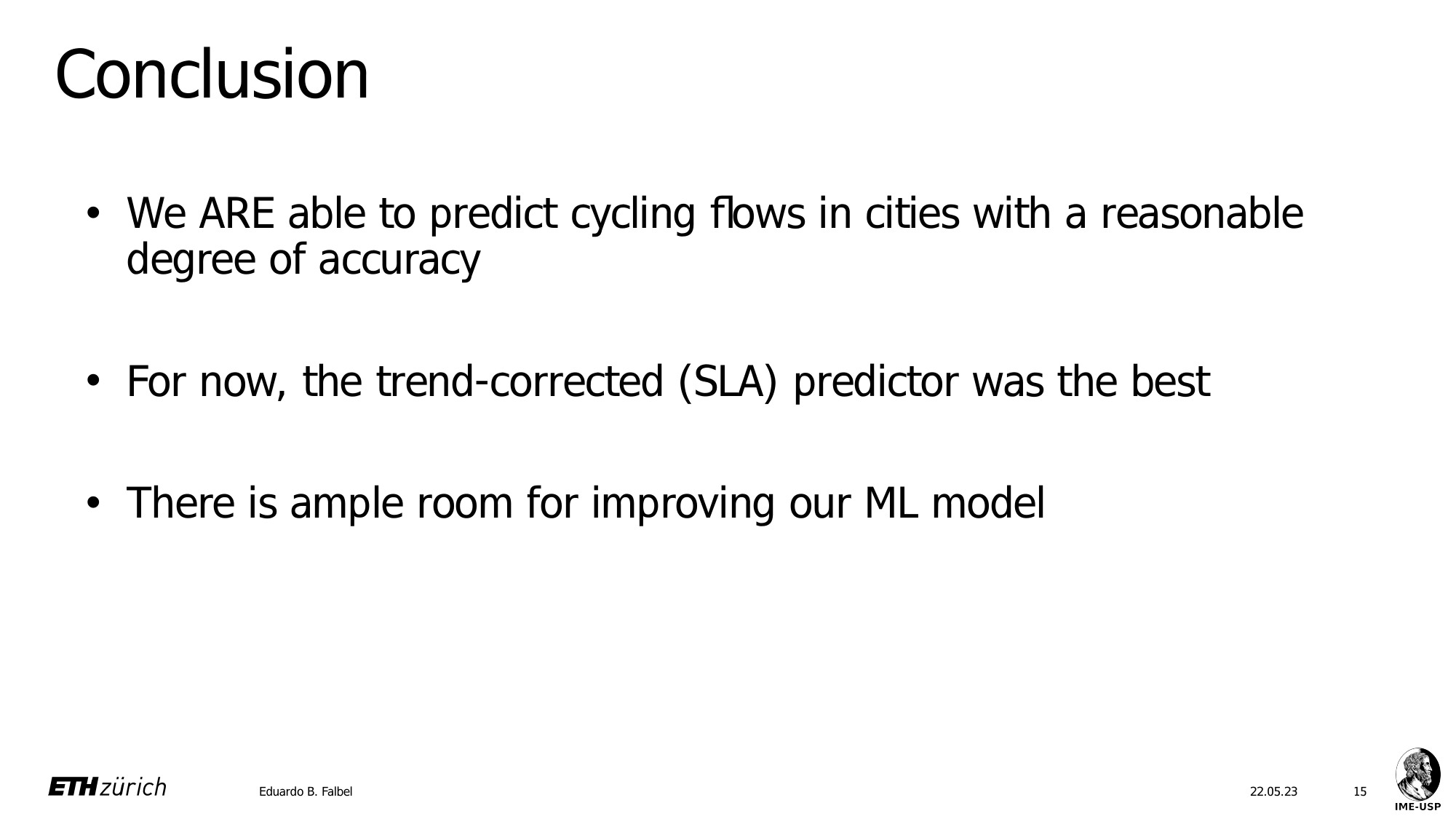

Conclusion
We ARE able to predict cycling flows in cities with a reasonable degree of accuracy

For now, the trend-corrected (SLA) predictor was the best

There is ample room for improving our ML model
Eduardo B. Falbel
22.05.23
15